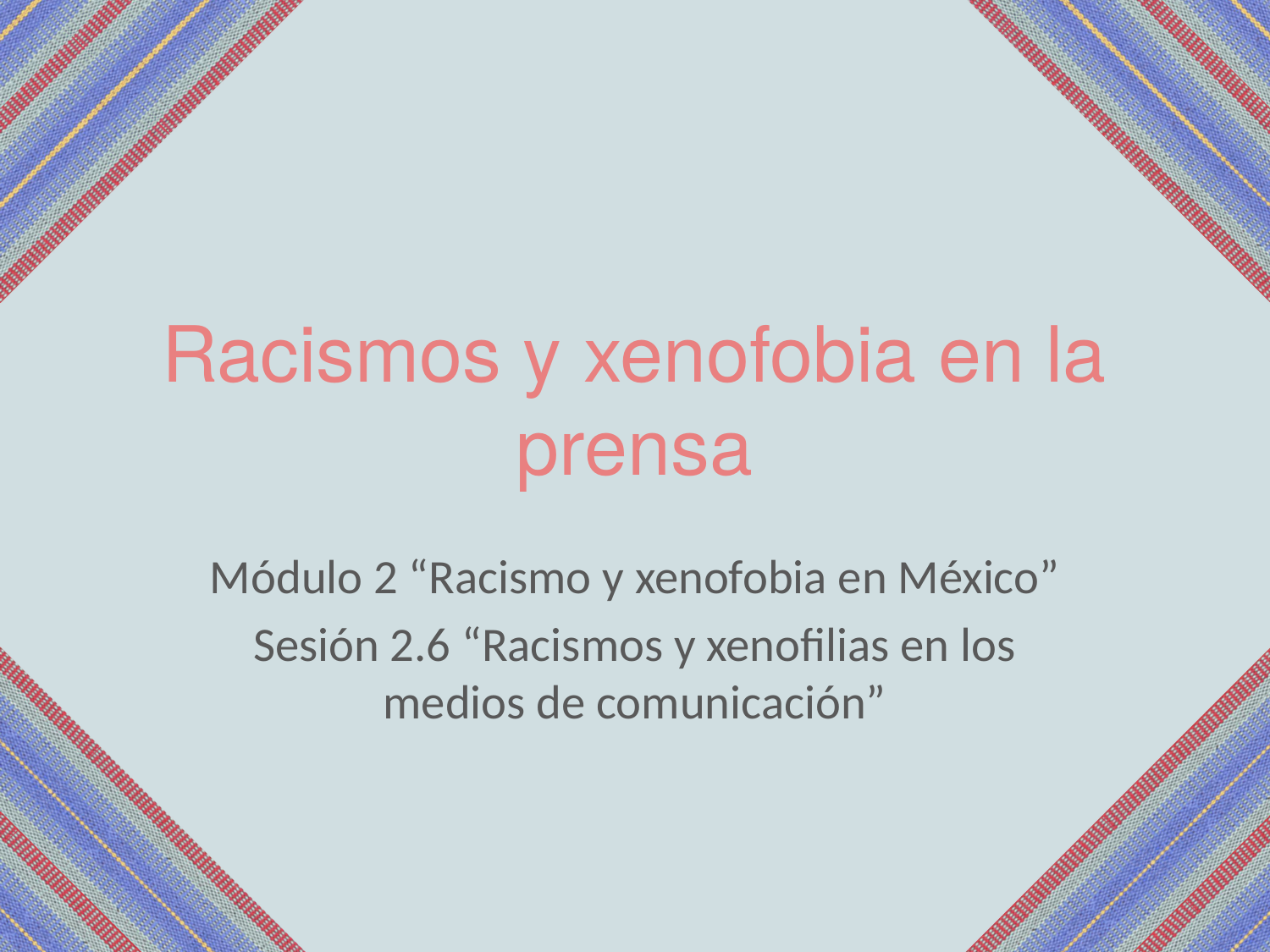

# Racismos y xenofobia en la prensa
Módulo 2 “Racismo y xenofobia en México”
Sesión 2.6 “Racismos y xenofilias en los medios de comunicación”